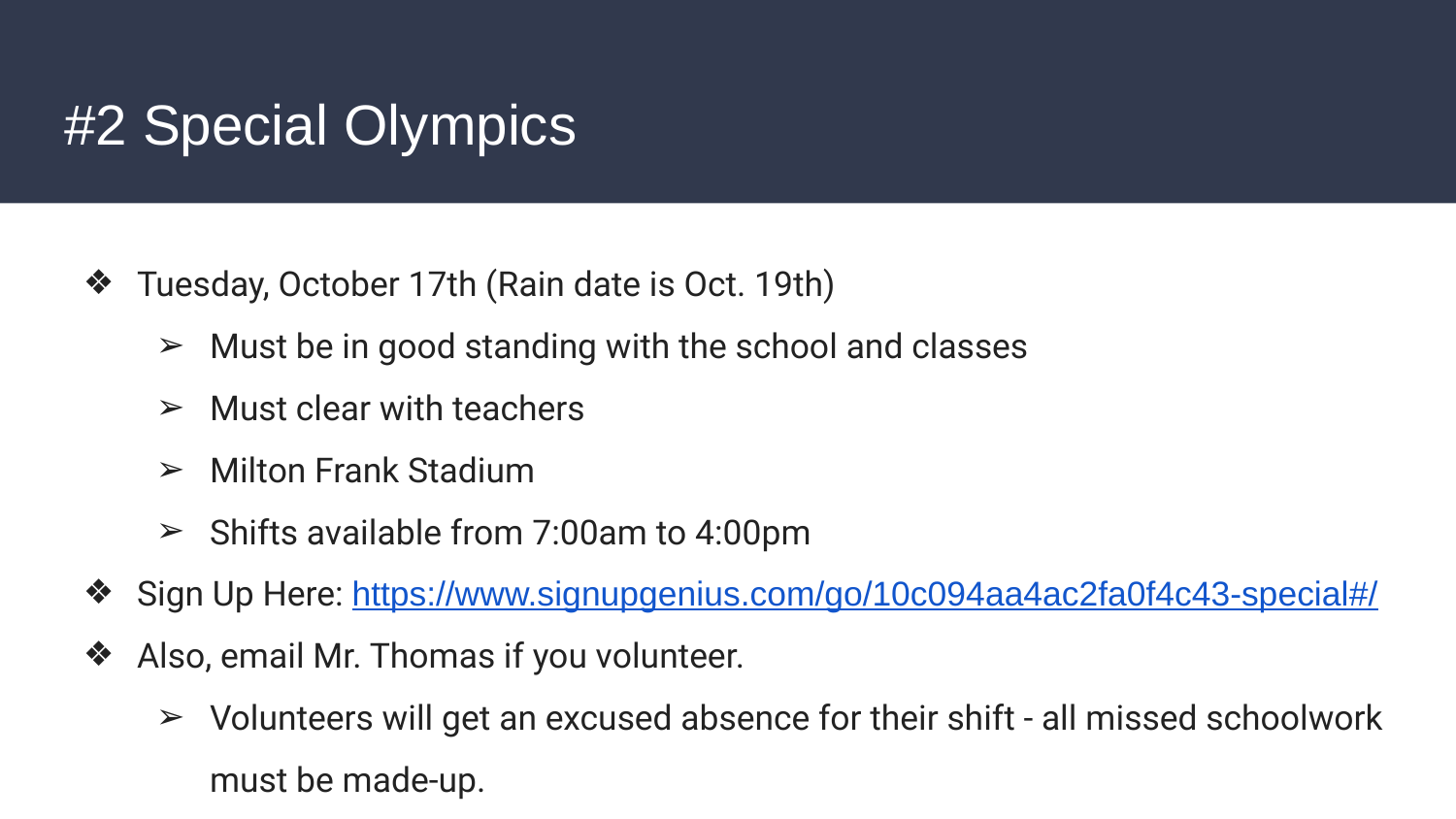

# #2 Special Olympics
Tuesday, October 17th (Rain date is Oct. 19th)
Must be in good standing with the school and classes
Must clear with teachers
Milton Frank Stadium
Shifts available from 7:00am to 4:00pm
Sign Up Here: https://www.signupgenius.com/go/10c094aa4ac2fa0f4c43-special#/
Also, email Mr. Thomas if you volunteer.
Volunteers will get an excused absence for their shift - all missed schoolwork must be made-up.